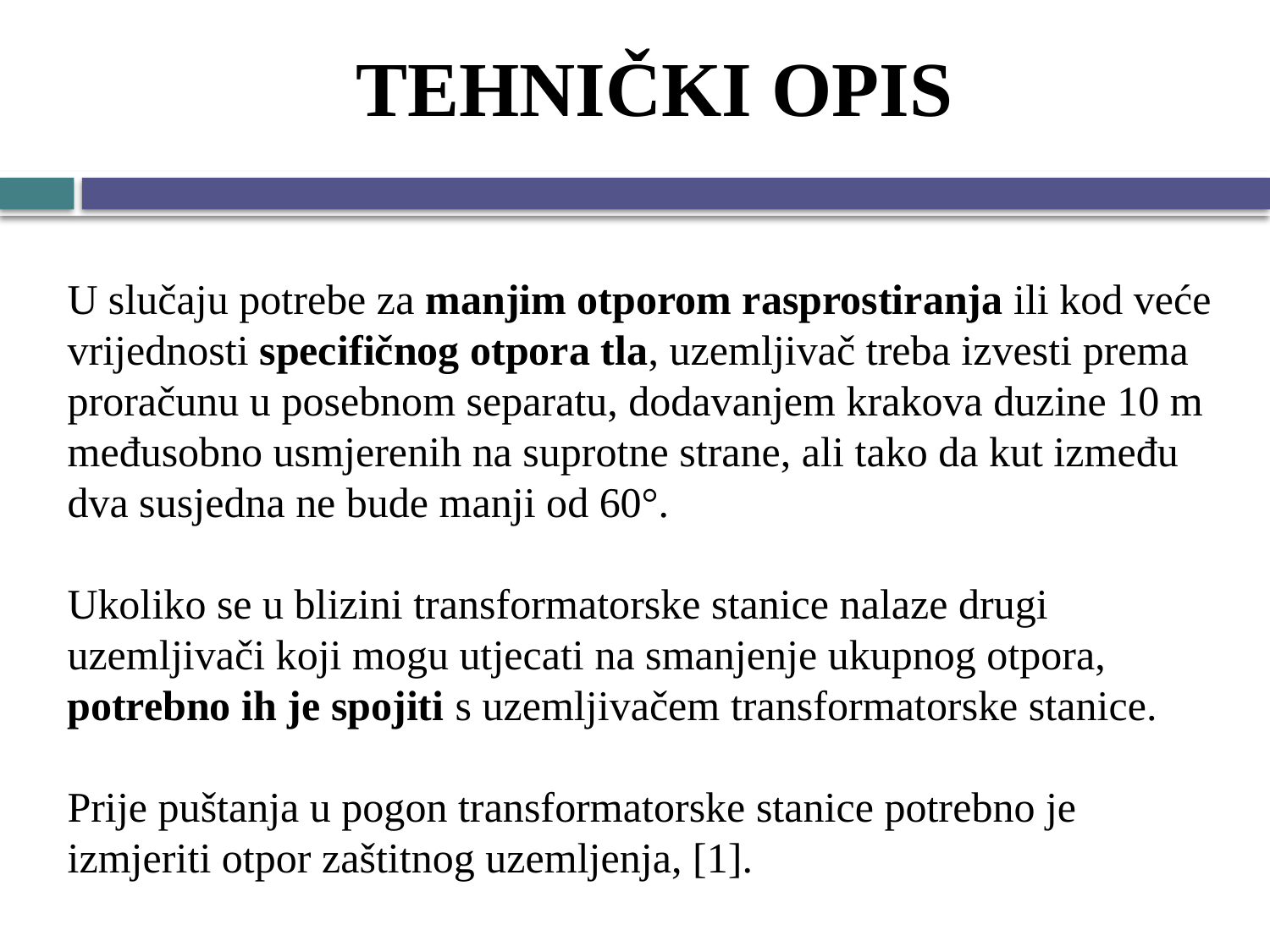

# TEHNIČKI OPIS
U slučaju potrebe za manjim otporom rasprostiranja ili kod veće vrijednosti specifičnog otpora tla, uzemljivač treba izvesti prema proračunu u posebnom separatu, dodavanjem krakova duzine 10 m međusobno usmjerenih na suprotne strane, ali tako da kut između dva susjedna ne bude manji od 60°.

Ukoliko se u blizini transformatorske stanice nalaze drugi uzemljivači koji mogu utjecati na smanjenje ukupnog otpora, potrebno ih je spojiti s uzemljivačem transformatorske stanice.

Prije puštanja u pogon transformatorske stanice potrebno je izmjeriti otpor zaštitnog uzemljenja, [1].